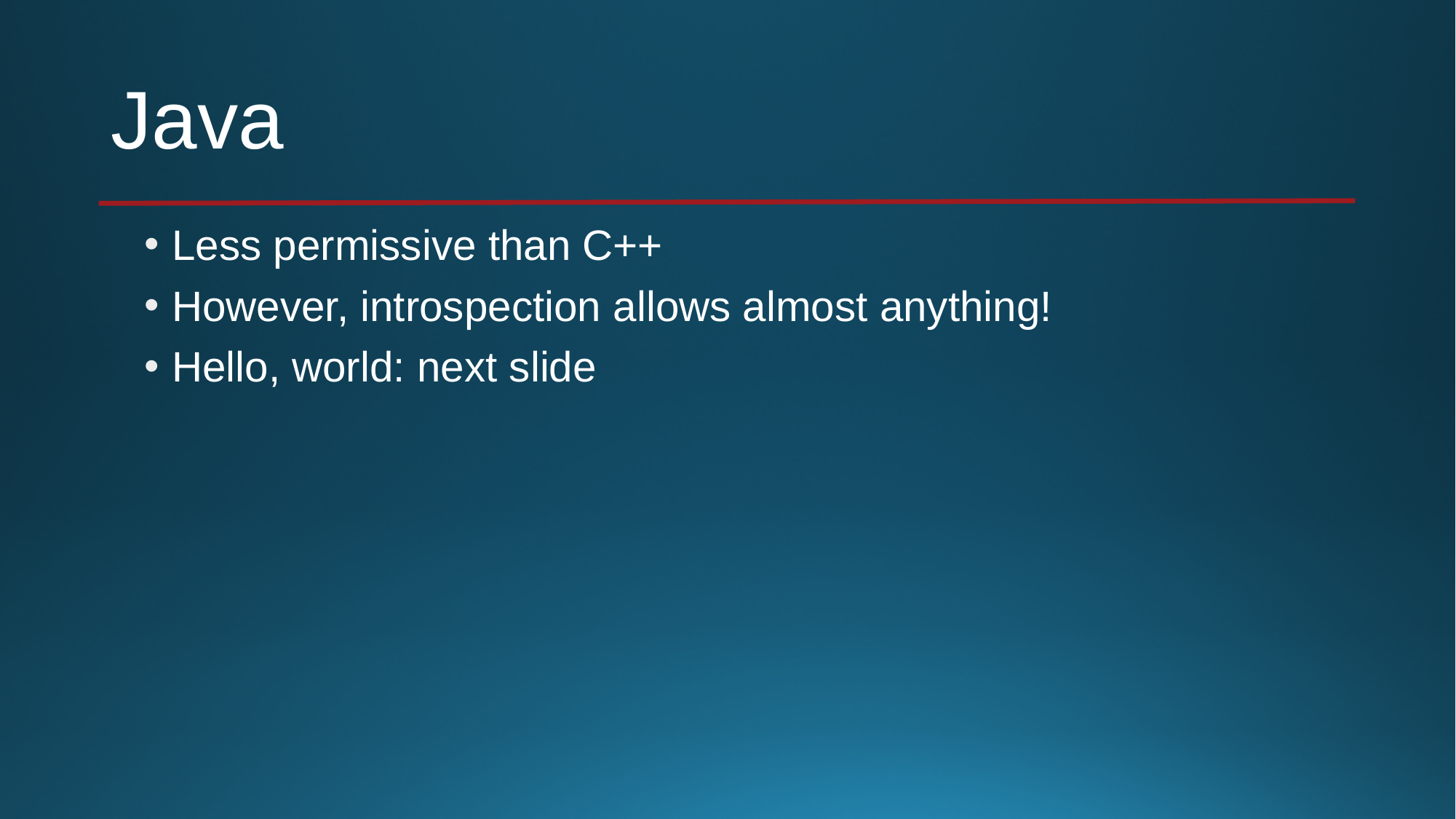

# Java
Less permissive than C++
However, introspection allows almost anything!
Hello, world: next slide